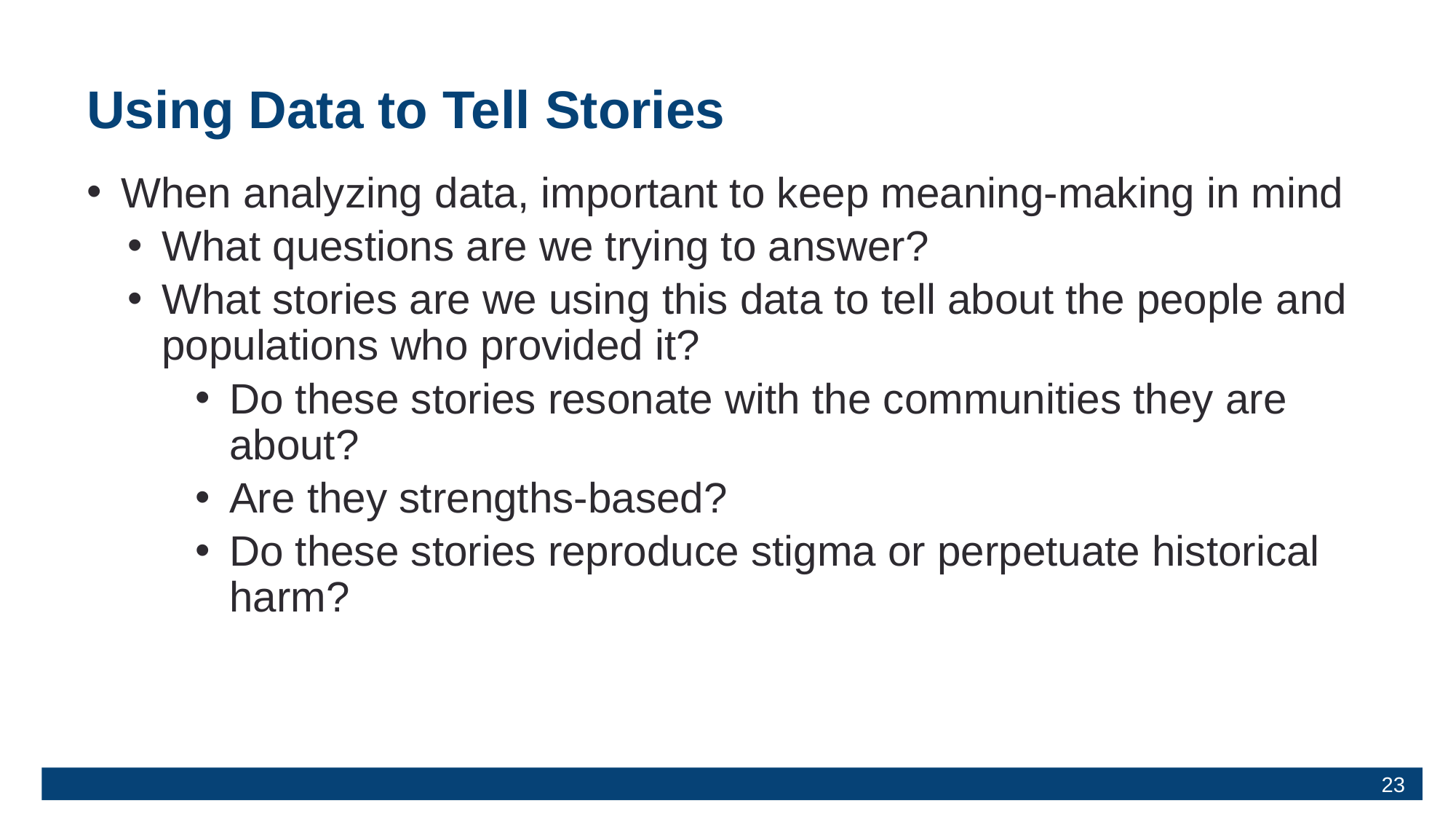

1/21/2025
# Using Data to Tell Stories
When analyzing data, important to keep meaning-making in mind
What questions are we trying to answer?
What stories are we using this data to tell about the people and populations who provided it?
Do these stories resonate with the communities they are about?
Are they strengths-based?
Do these stories reproduce stigma or perpetuate historical harm?
23